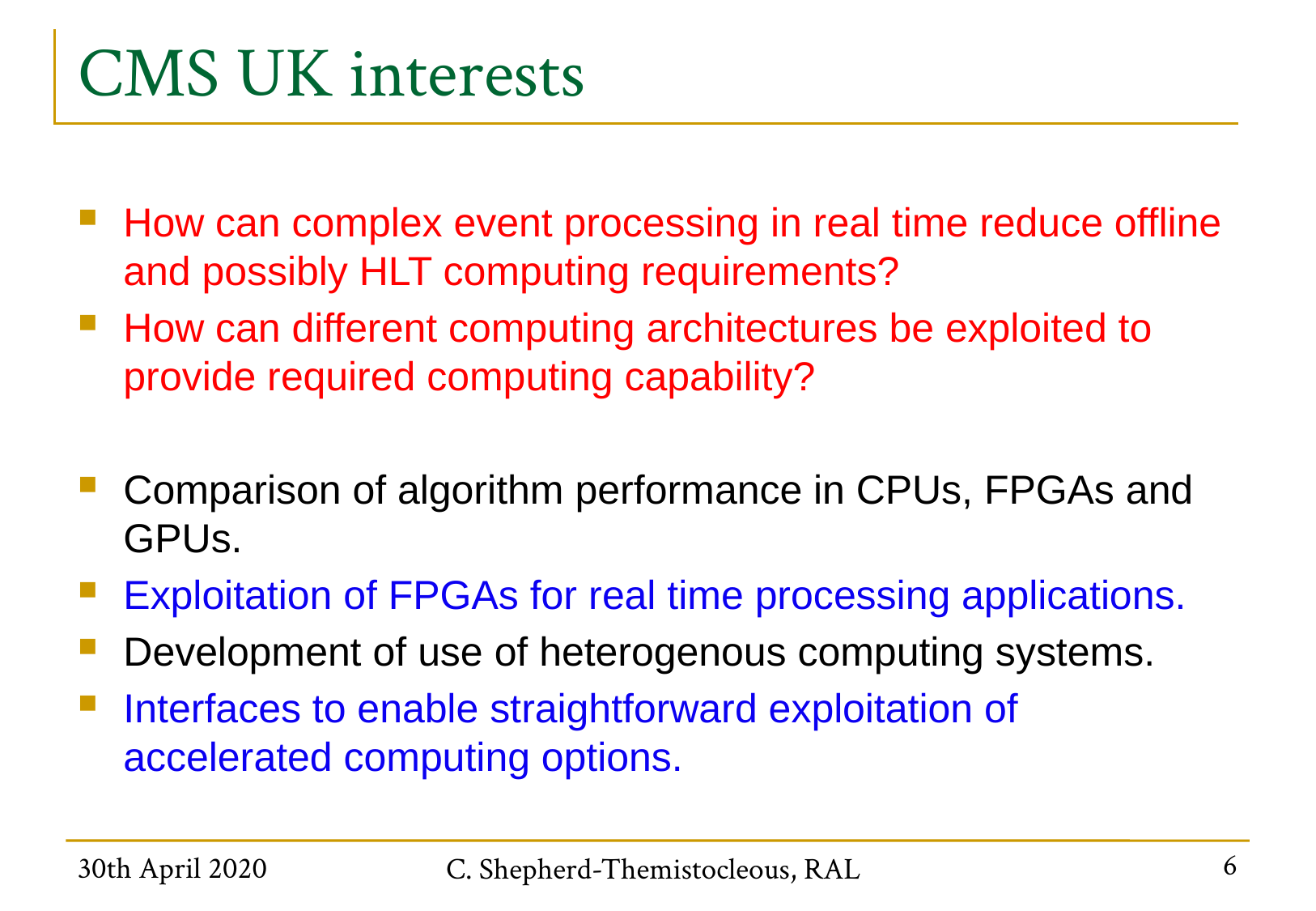

# CMS UK interests

How can complex event processing in real time reduce offline and possibly HLT computing requirements?
How can different computing architectures be exploited to provide required computing capability?

Comparison of algorithm performance in CPUs, FPGAs and GPUs.
Exploitation of FPGAs for real time processing applications.
Development of use of heterogenous computing systems.
Interfaces to enable straightforward exploitation of accelerated computing options.

30th April 2020
C. Shepherd-Themistocleous, RAL
6